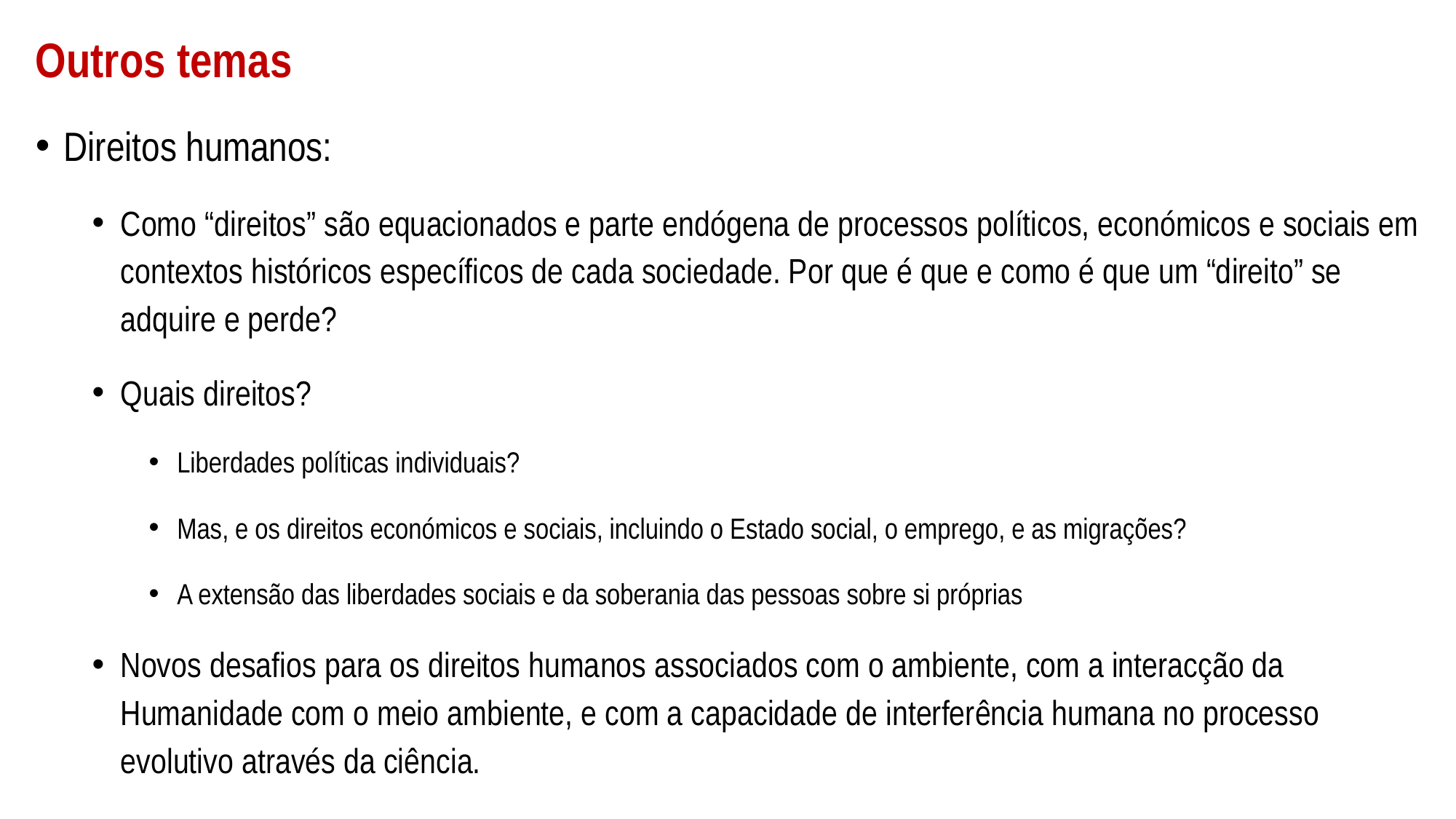

# Outros temas
Direitos humanos:
Como “direitos” são equacionados e parte endógena de processos políticos, económicos e sociais em contextos históricos específicos de cada sociedade. Por que é que e como é que um “direito” se adquire e perde?
Quais direitos?
Liberdades políticas individuais?
Mas, e os direitos económicos e sociais, incluindo o Estado social, o emprego, e as migrações?
A extensão das liberdades sociais e da soberania das pessoas sobre si próprias
Novos desafios para os direitos humanos associados com o ambiente, com a interacção da Humanidade com o meio ambiente, e com a capacidade de interferência humana no processo evolutivo através da ciência.